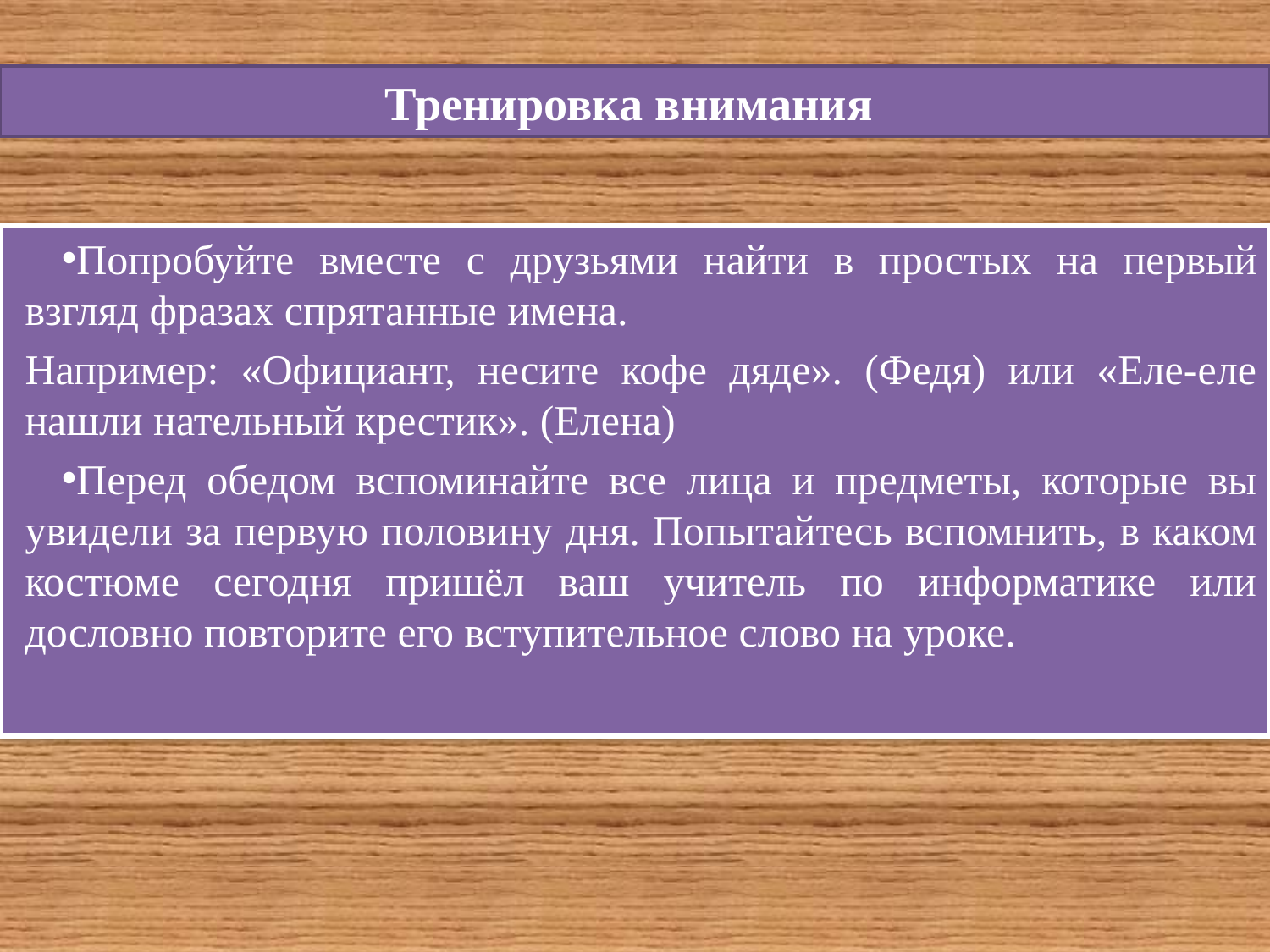

# Тренировка внимания
Попробуйте вместе с друзьями найти в простых на первый взгляд фразах спрятанные имена.
Например: «Официант, несите кофе дяде». (Федя) или «Еле-еле нашли нательный крестик». (Елена)
Перед обедом вспоминайте все лица и предметы, которые вы увидели за первую половину дня. Попытайтесь вспомнить, в каком костюме сегодня пришёл ваш учитель по информатике или дословно повторите его вступительное слово на уроке.